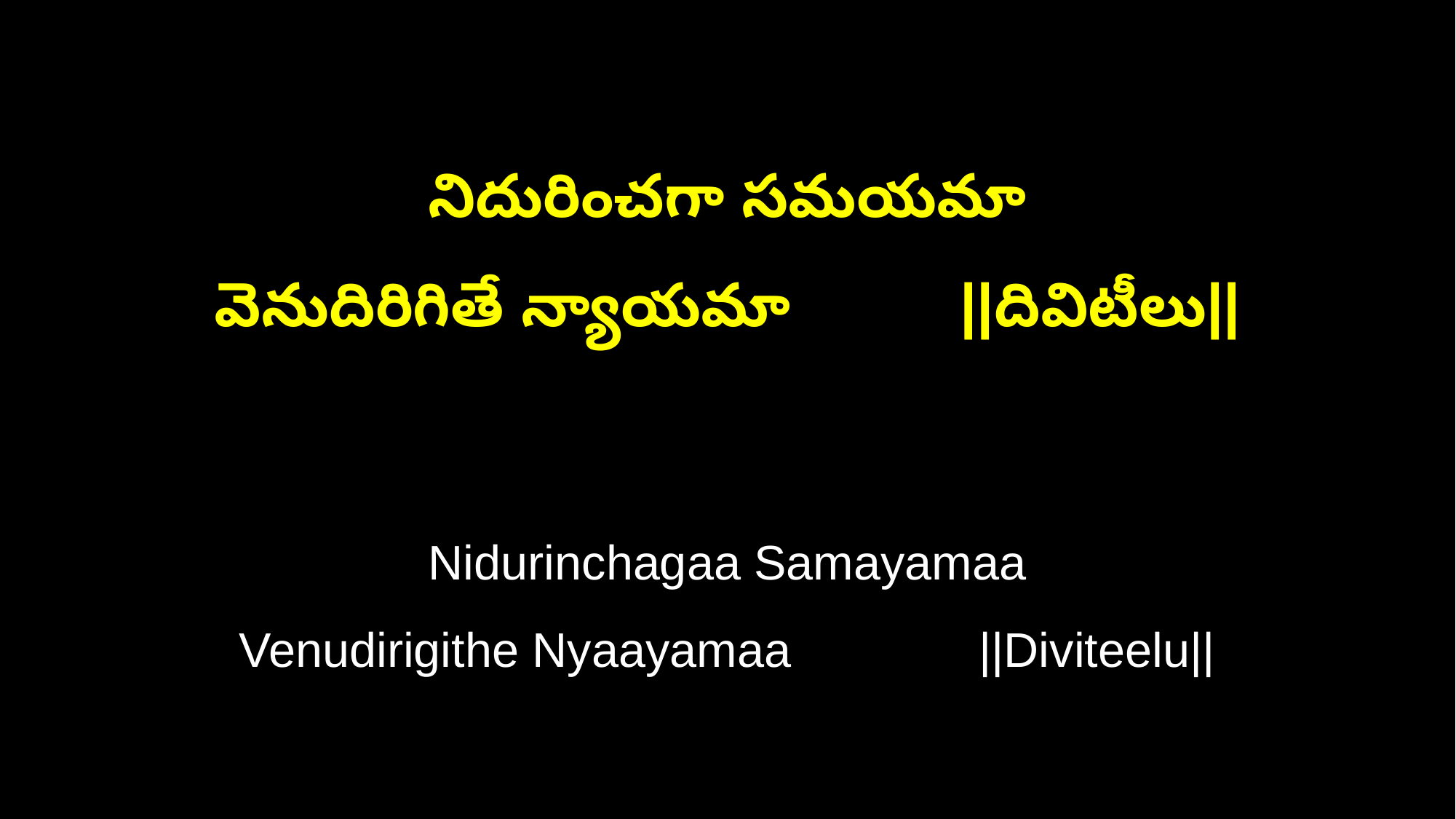

నిదురించగా సమయమా
వెనుదిరిగితే న్యాయమా          ||దివిటీలు||
Nidurinchagaa Samayamaa
Venudirigithe Nyaayamaa              ||Diviteelu||